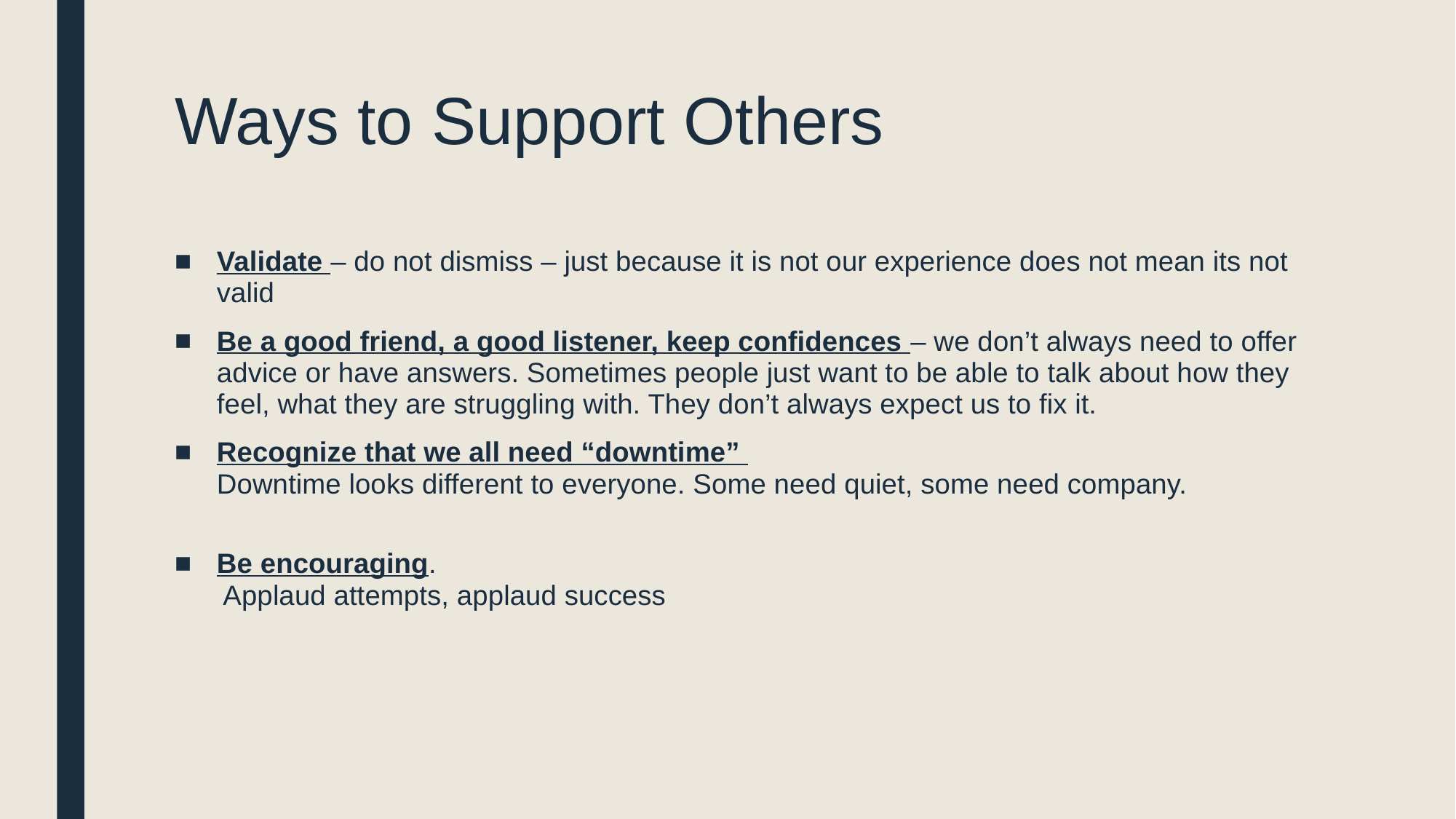

# Ways to Support Others
Validate – do not dismiss – just because it is not our experience does not mean its not valid
Be a good friend, a good listener, keep confidences – we don’t always need to offer advice or have answers. Sometimes people just want to be able to talk about how they feel, what they are struggling with. They don’t always expect us to fix it.
Recognize that we all need “downtime”
Downtime looks different to everyone. Some need quiet, some need company.
Be encouraging.
 Applaud attempts, applaud success